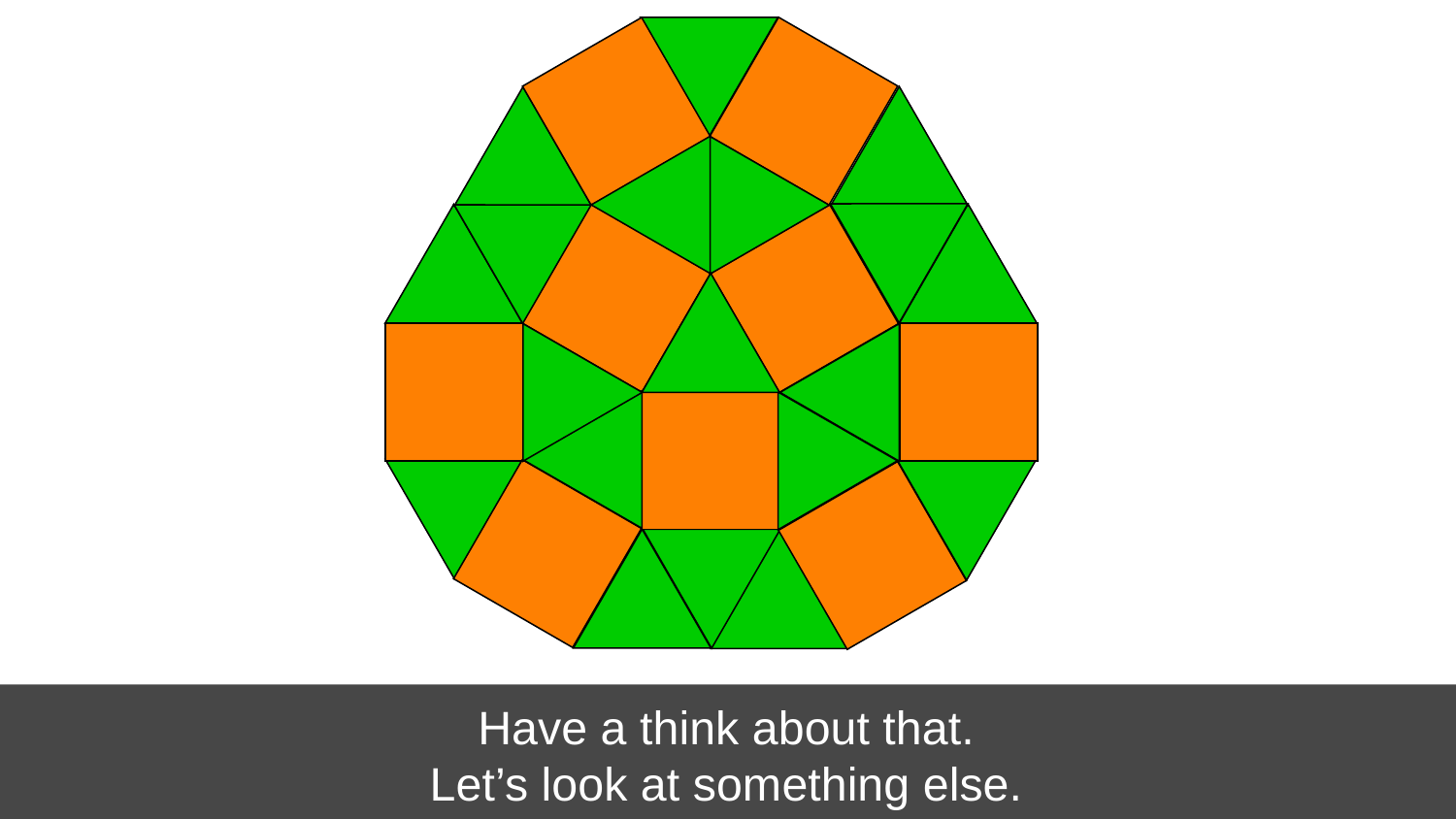

# Have a think about that. Let’s look at something else.